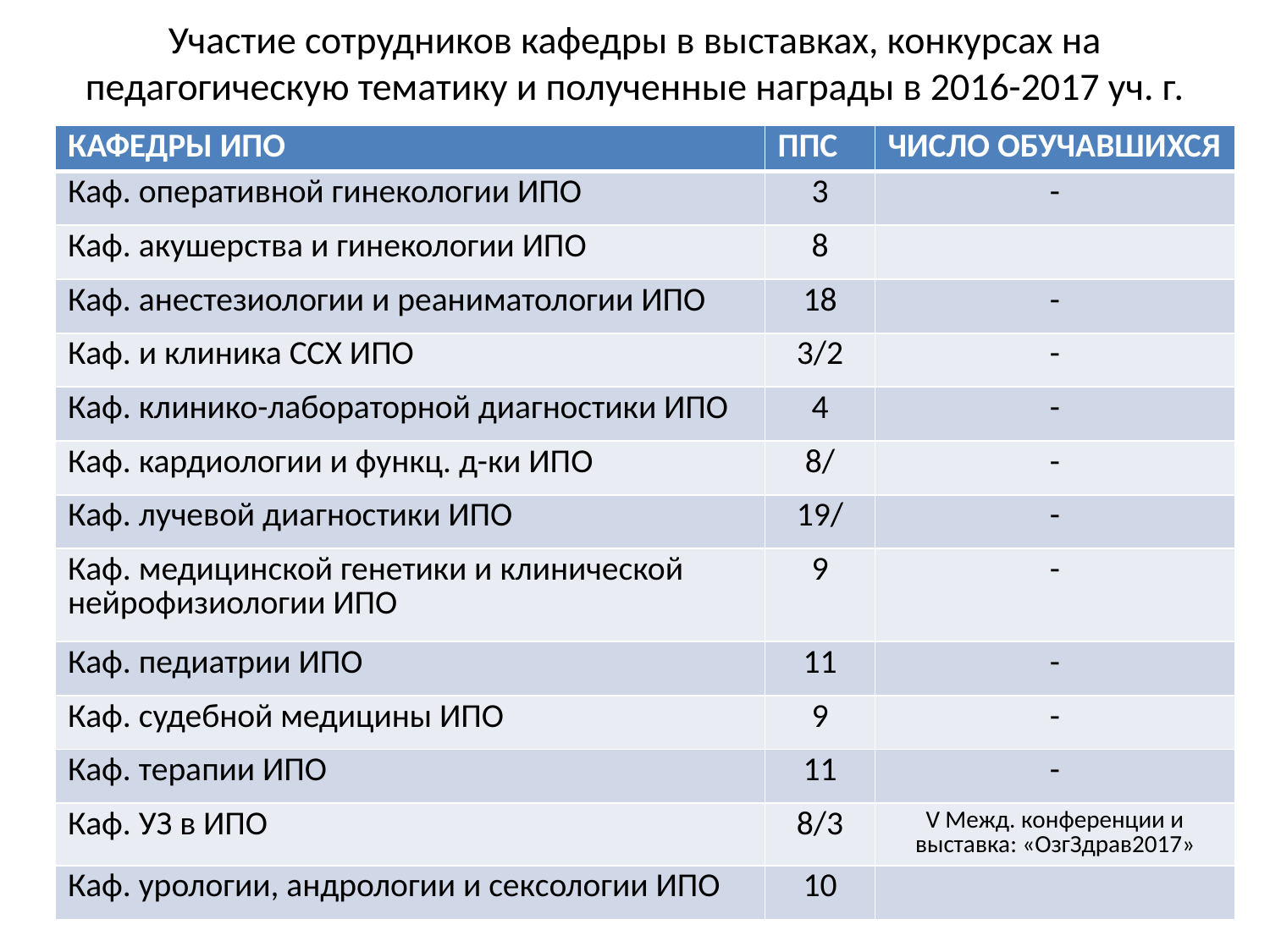

# Участие сотрудников кафедры в выставках, конкурсах на педагогическую тематику и полученные награды в 2016-2017 уч. г.
| КАФЕДРЫ ИПО | ППС | ЧИСЛО ОБУЧАВШИХСЯ |
| --- | --- | --- |
| Каф. оперативной гинекологии ИПО | 3 | - |
| Каф. акушерства и гинекологии ИПО | 8 |  |
| Каф. анестезиологии и реаниматологии ИПО | 18 | - |
| Каф. и клиника ССХ ИПО | 3/2 | - |
| Каф. клинико-лабораторной диагностики ИПО | 4 | - |
| Каф. кардиологии и функц. д-ки ИПО | 8/ | - |
| Каф. лучевой диагностики ИПО | 19/ | - |
| Каф. медицинской генетики и клинической нейрофизиологии ИПО | 9 | - |
| Каф. педиатрии ИПО | 11 | - |
| Каф. судебной медицины ИПО | 9 | - |
| Каф. терапии ИПО | 11 | - |
| Каф. УЗ в ИПО | 8/3 | V Межд. конференции и выставка: «ОзгЗдрав2017» |
| Каф. урологии, андрологии и сексологии ИПО | 10 |  |